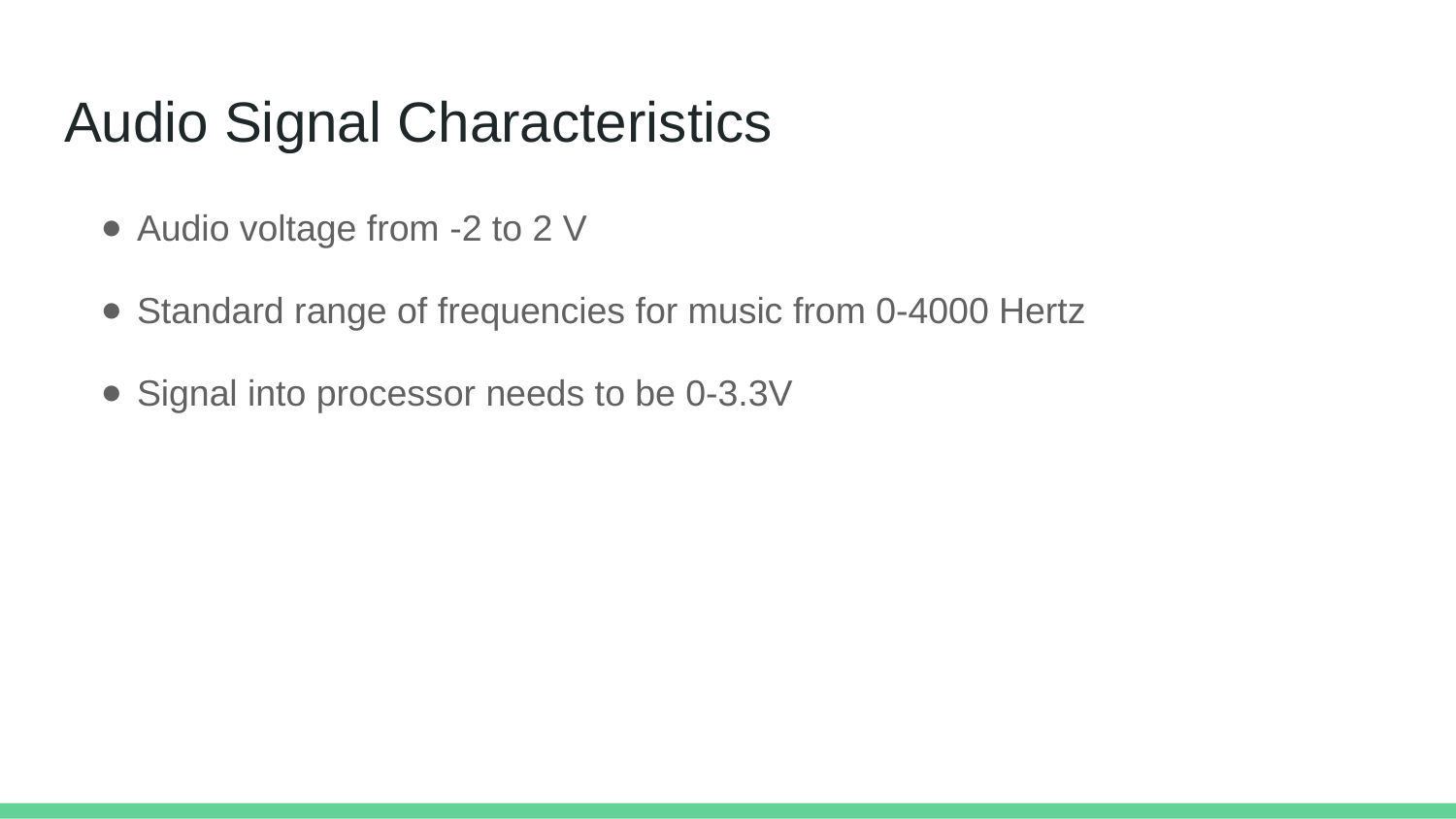

# Audio Signal Characteristics
Audio voltage from -2 to 2 V
Standard range of frequencies for music from 0-4000 Hertz
Signal into processor needs to be 0-3.3V